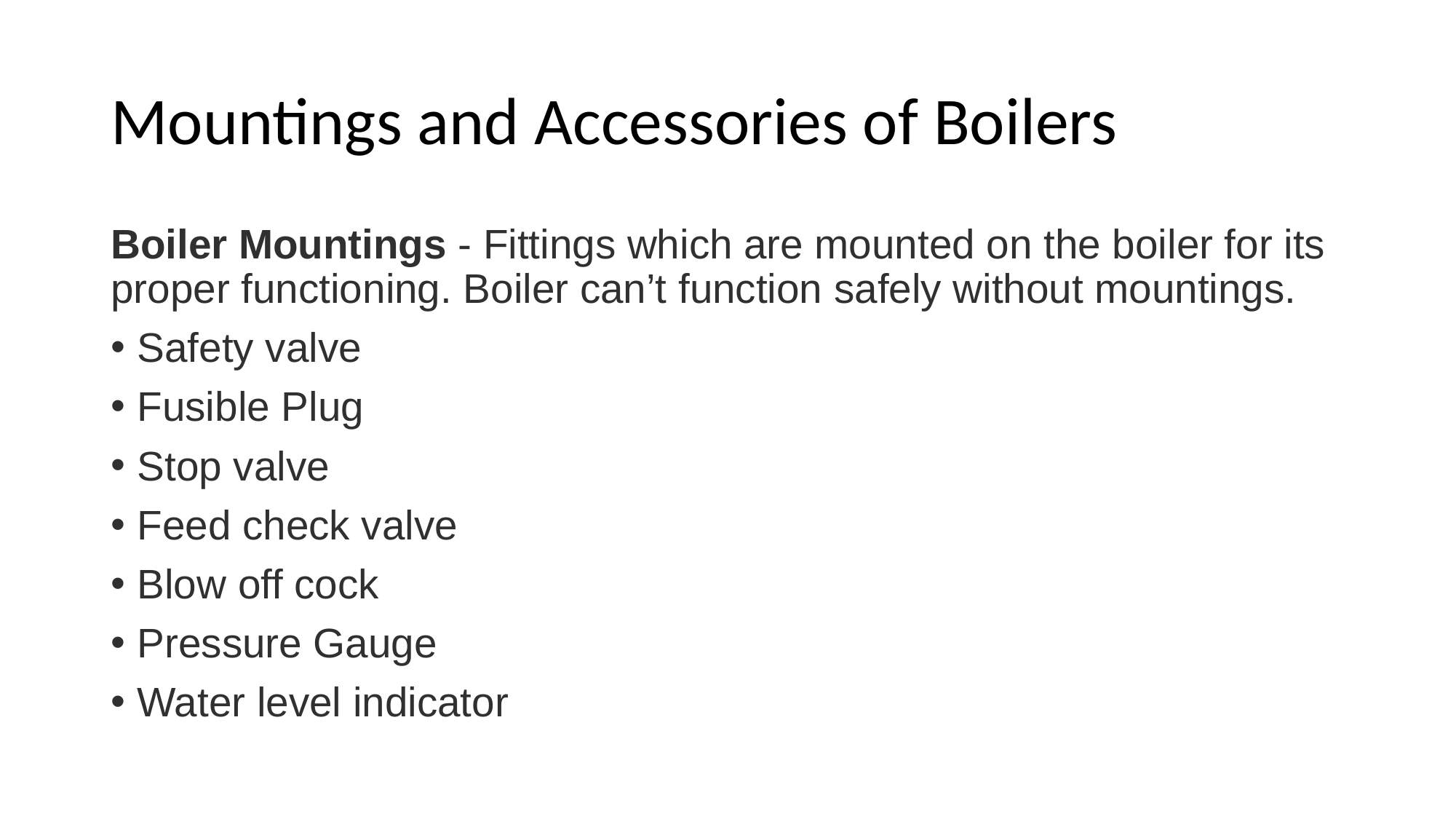

# Mountings and Accessories of Boilers
Boiler Mountings - Fittings which are mounted on the boiler for its proper functioning. Boiler can’t function safely without mountings.
Safety valve
Fusible Plug
Stop valve
Feed check valve
Blow off cock
Pressure Gauge
Water level indicator